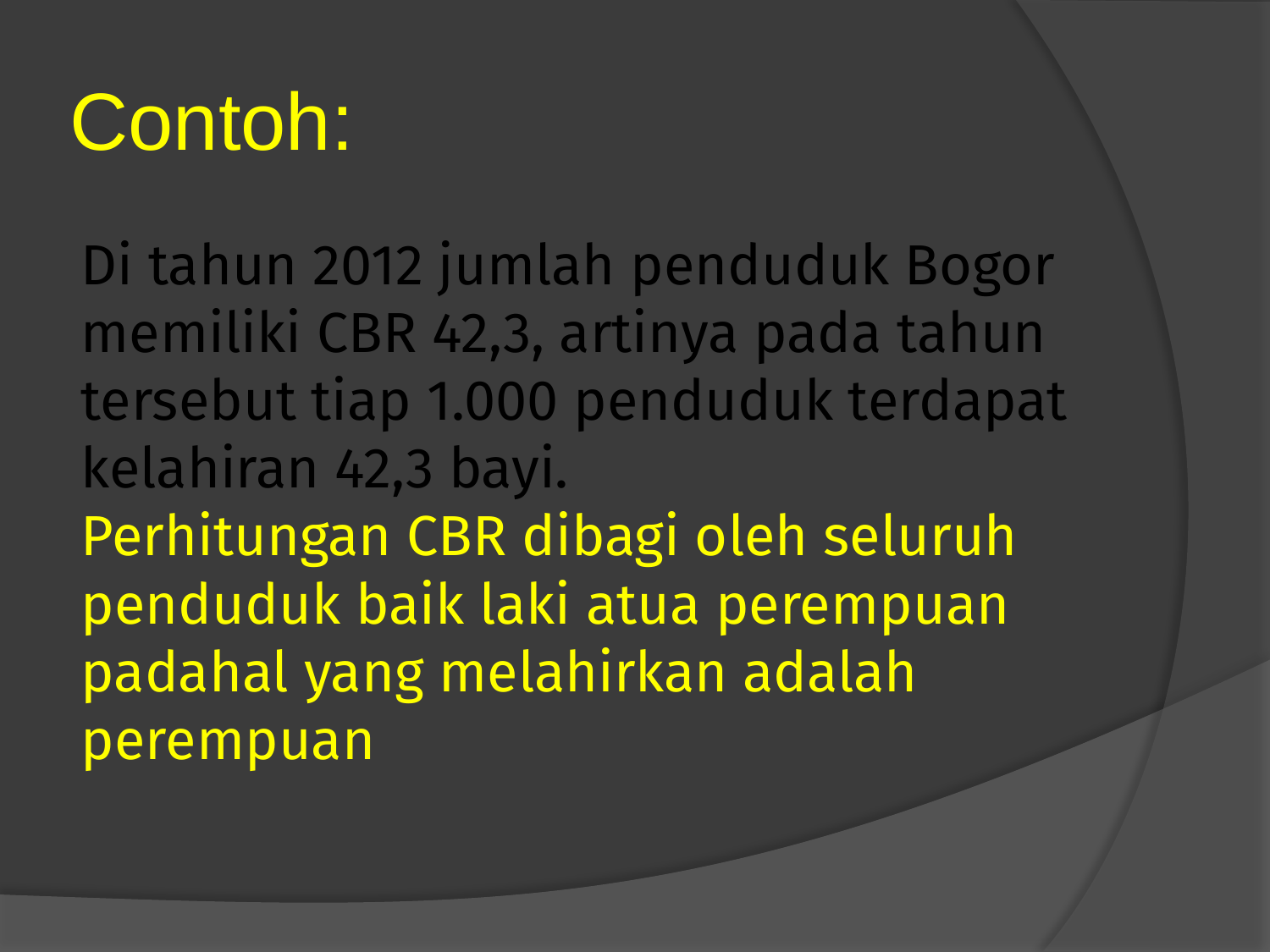

# Contoh:
Di tahun 2012 jumlah penduduk Bogor memiliki CBR 42,3, artinya pada tahun tersebut tiap 1.000 penduduk terdapat kelahiran 42,3 bayi.
Perhitungan CBR dibagi oleh seluruh penduduk baik laki atua perempuan padahal yang melahirkan adalah perempuan